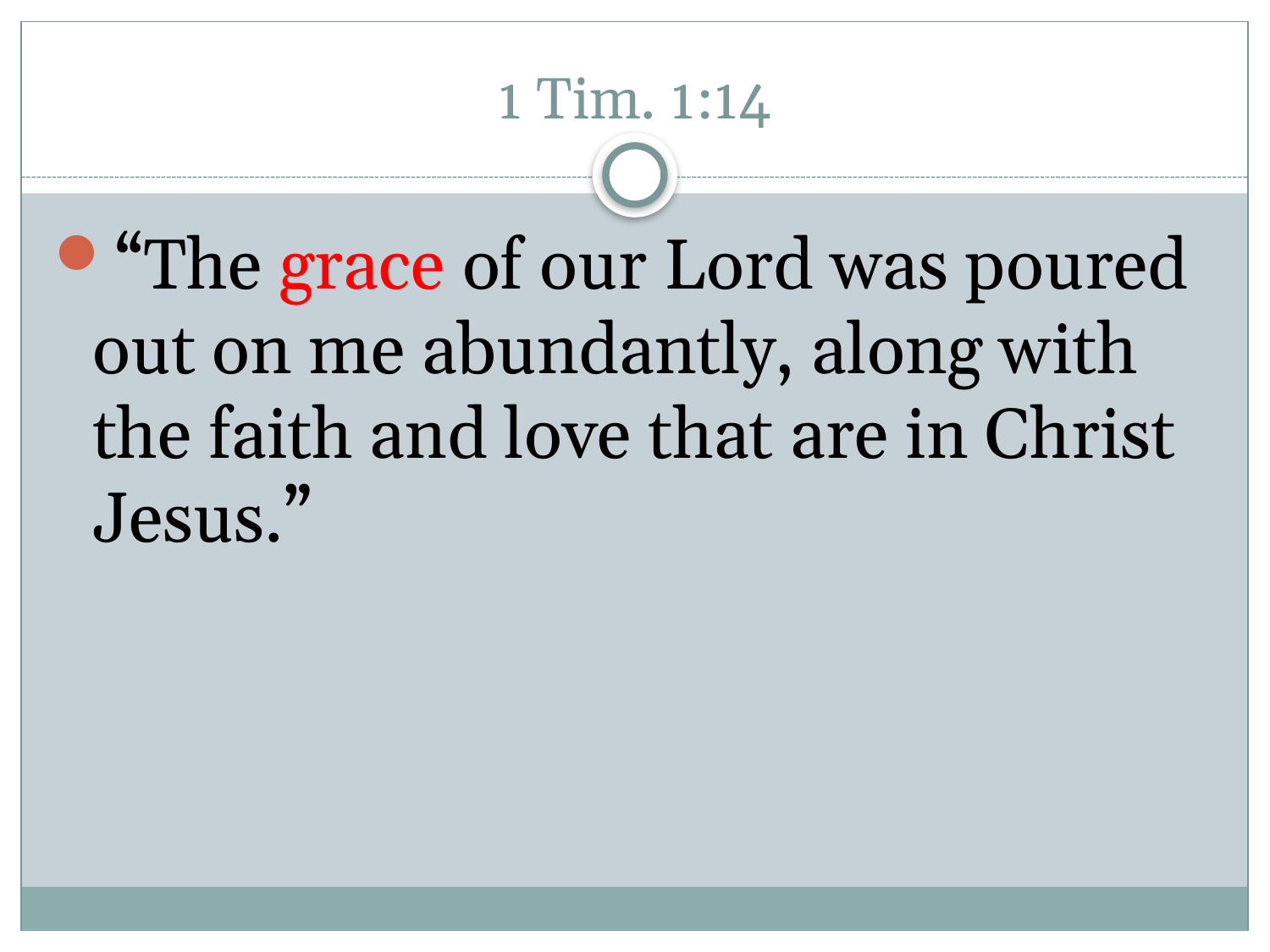

# 1 Tim. 1:14
“The grace of our Lord was poured out on me abundantly, along with the faith and love that are in Christ Jesus.”